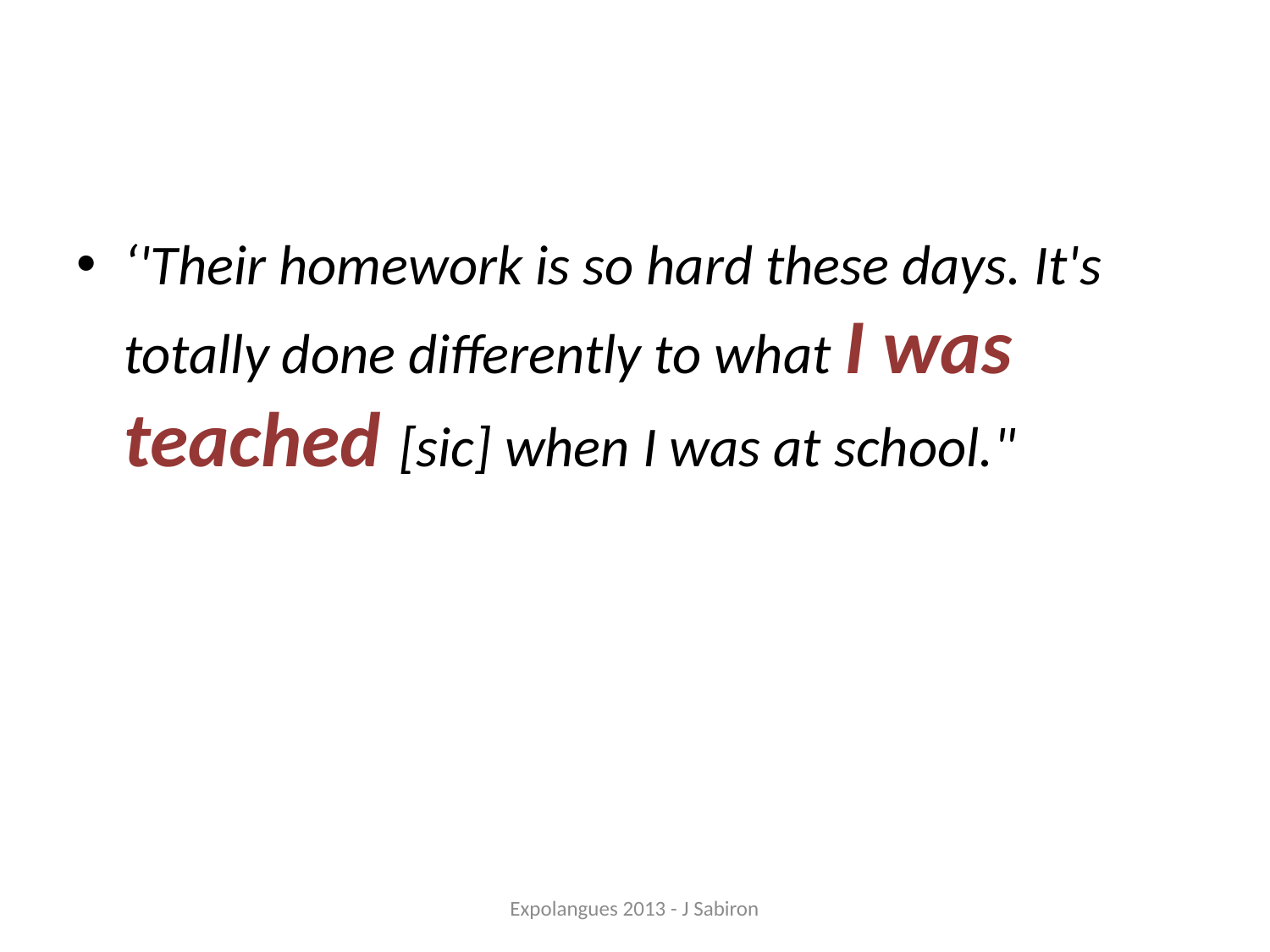

#
‘'Their homework is so hard these days. It's totally done differently to what I was teached [sic] when I was at school."
Expolangues 2013 - J Sabiron